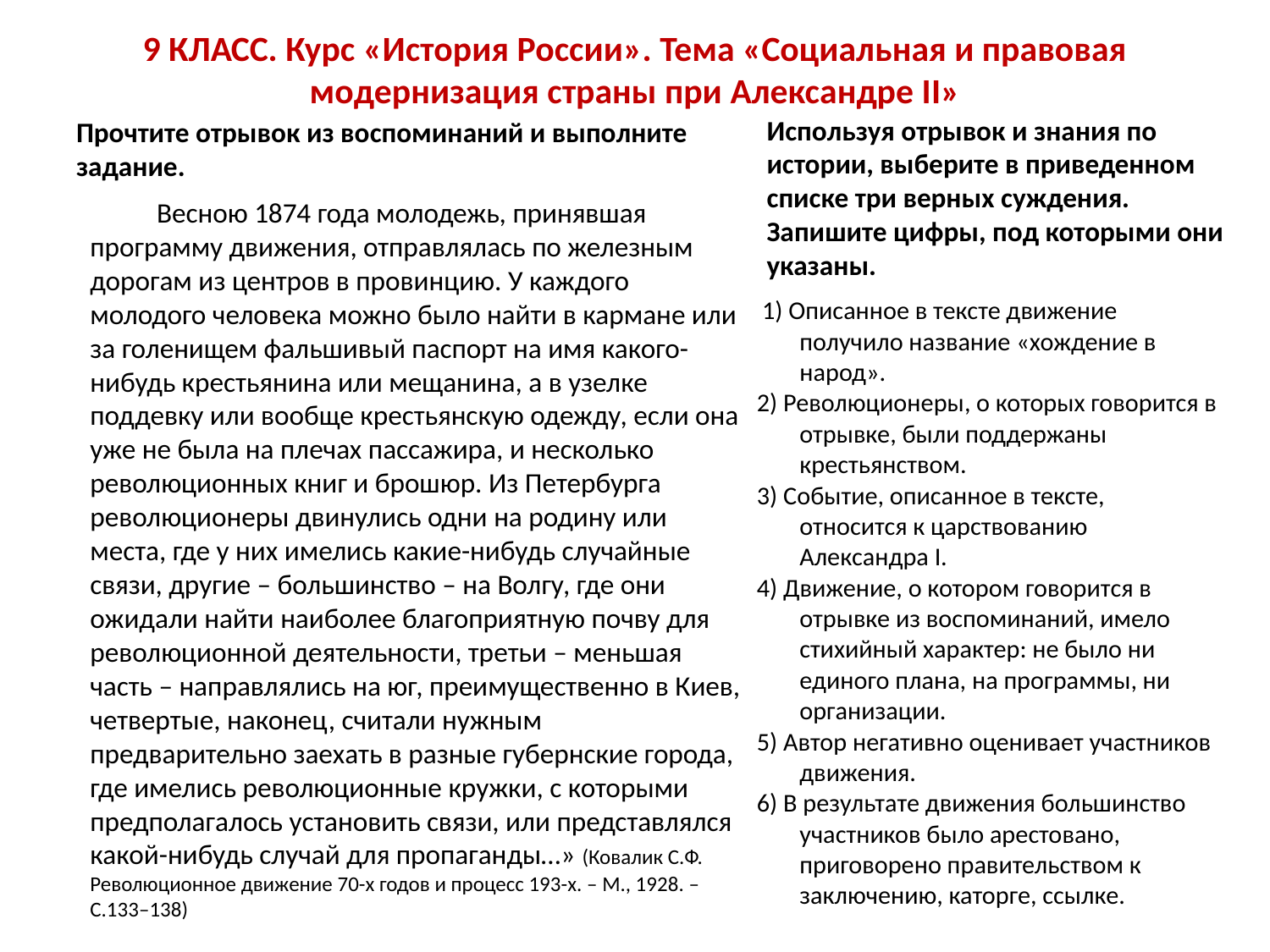

# 9 КЛАСС. Курс «История России». Тема «Социальная и правовая модернизация страны при Александре II»
Прочтите отрывок из воспоминаний и выполните задание.
Используя отрывок и знания по истории, выберите в приведенном списке три верных суждения. Запишите цифры, под которыми они указаны.
                  Весною 1874 года молодежь, принявшая программу движения, отправлялась по железным дорогам из центров в провинцию. У каждого молодого человека можно было найти в кармане или за голенищем фальшивый паспорт на имя какого-нибудь крестьянина или мещанина, а в узелке поддевку или вообще крестьянскую одежду, если она уже не была на плечах пассажира, и несколько революционных книг и брошюр. Из Петербурга революционеры двинулись одни на родину или места, где у них имелись какие-нибудь случайные связи, другие – большинство – на Волгу, где они ожидали найти наиболее благоприятную почву для революционной деятельности, третьи – меньшая часть – направлялись на юг, преимущественно в Киев, четвертые, наконец, считали нужным предварительно заехать в разные губернские города, где имелись революционные кружки, с которыми предполагалось установить связи, или представлялся какой-нибудь случай для пропаганды…» (Ковалик С.Ф. Революционное движение 70-х годов и процесс 193-х. – М., 1928. – С.133–138)
 1) Описанное в тексте движение получило название «хождение в народ».
2) Революционеры, о которых говорится в отрывке, были поддержаны крестьянством.
3) Событие, описанное в тексте, относится к царствованию Александра I.
4) Движение, о котором говорится в отрывке из воспоминаний, имело стихийный характер: не было ни единого плана, на программы, ни организации.
5) Автор негативно оценивает участников движения.
6) В результате движения большинство участников было арестовано, приговорено правительством к заключению, каторге, ссылке.